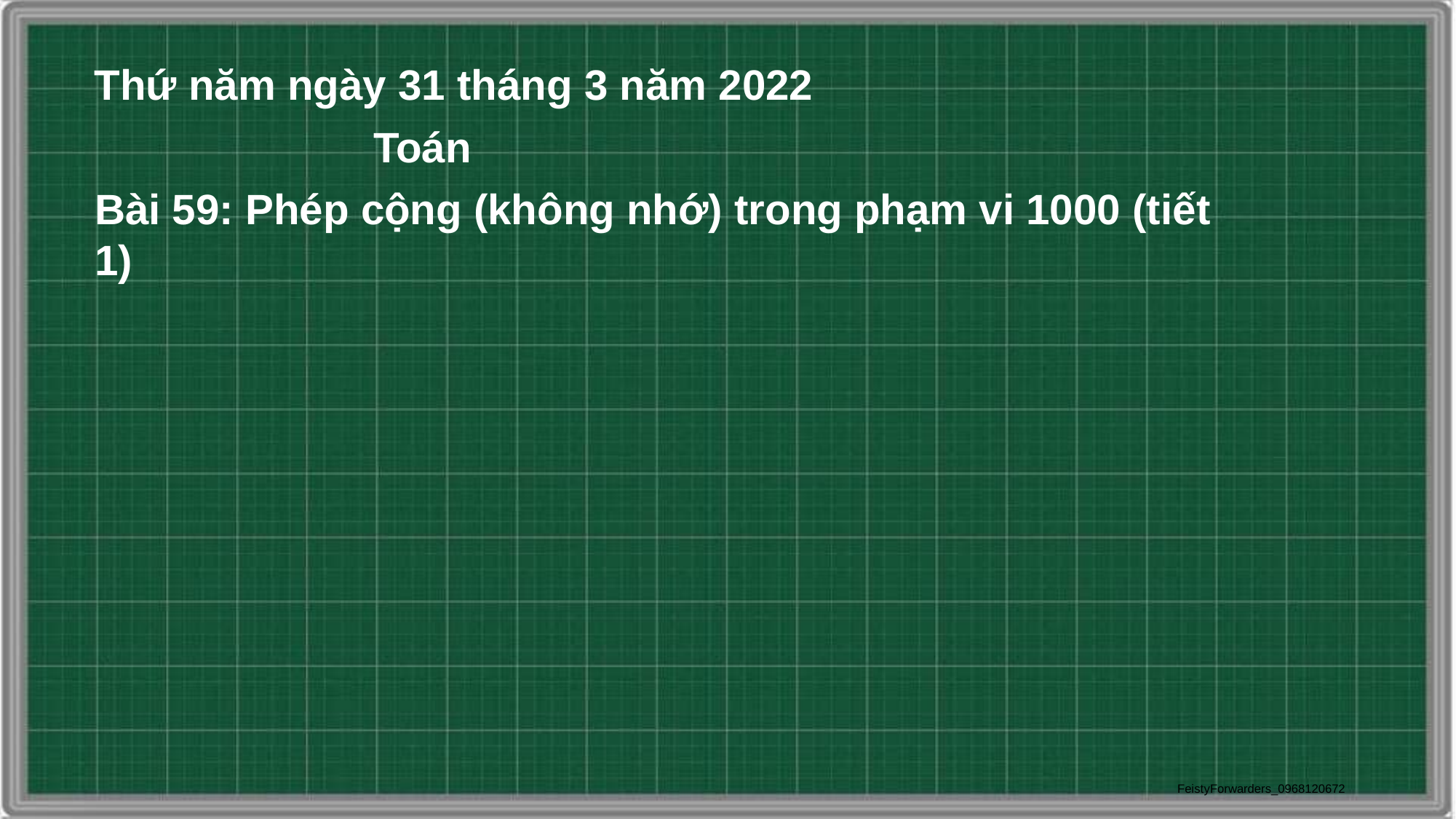

Thứ năm ngày 31 tháng 3 năm 2022
Toán
Bài 59: Phép cộng (không nhớ) trong phạm vi 1000 (tiết 1)